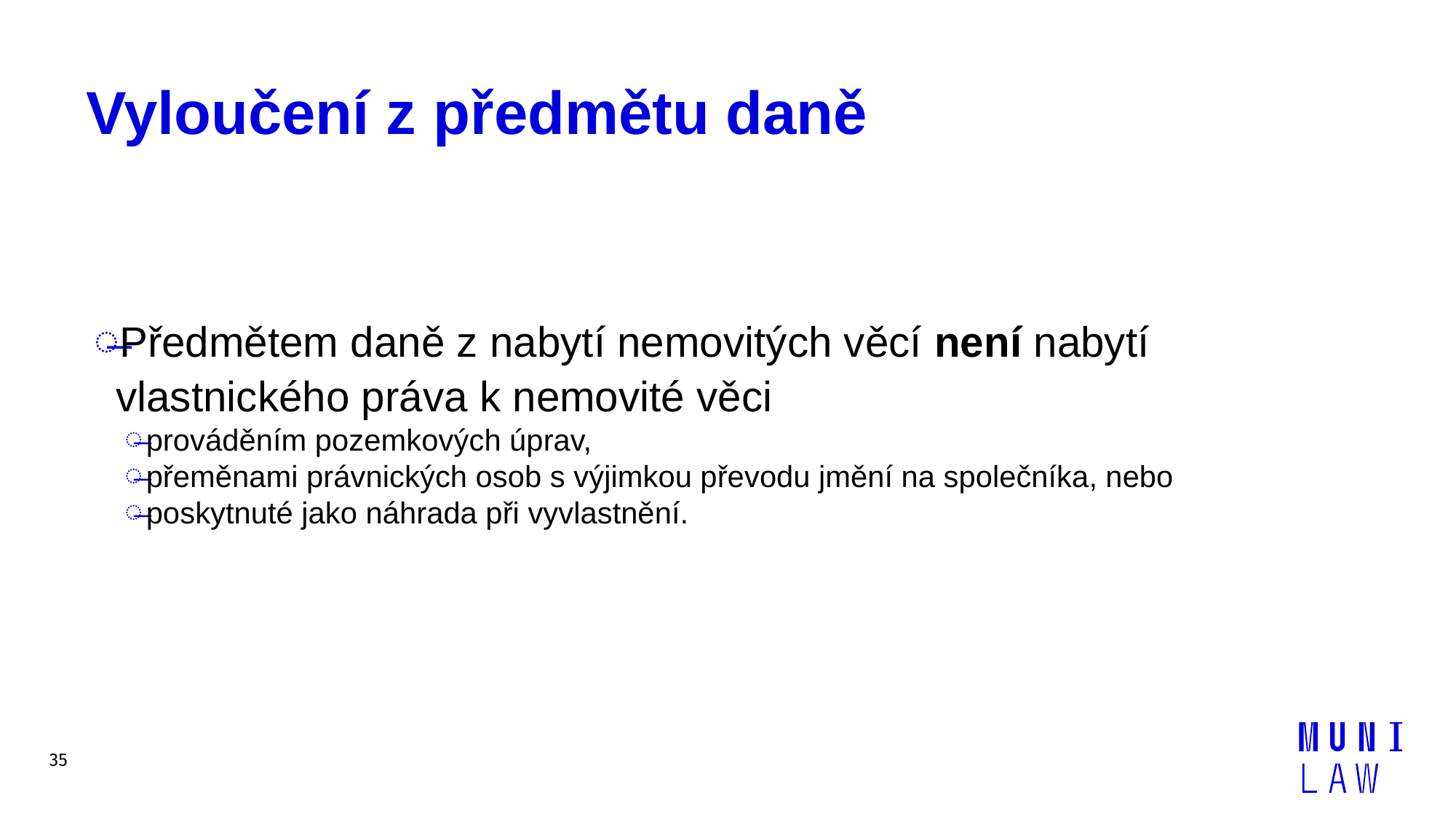

# Vyloučení z předmětu daně

Předmětem daně z nabytí nemovitých věcí není nabytí vlastnického práva k nemovité věci
prováděním pozemkových úprav,
přeměnami právnických osob s výjimkou převodu jmění na společníka, nebo
poskytnuté jako náhrada při vyvlastnění.
35